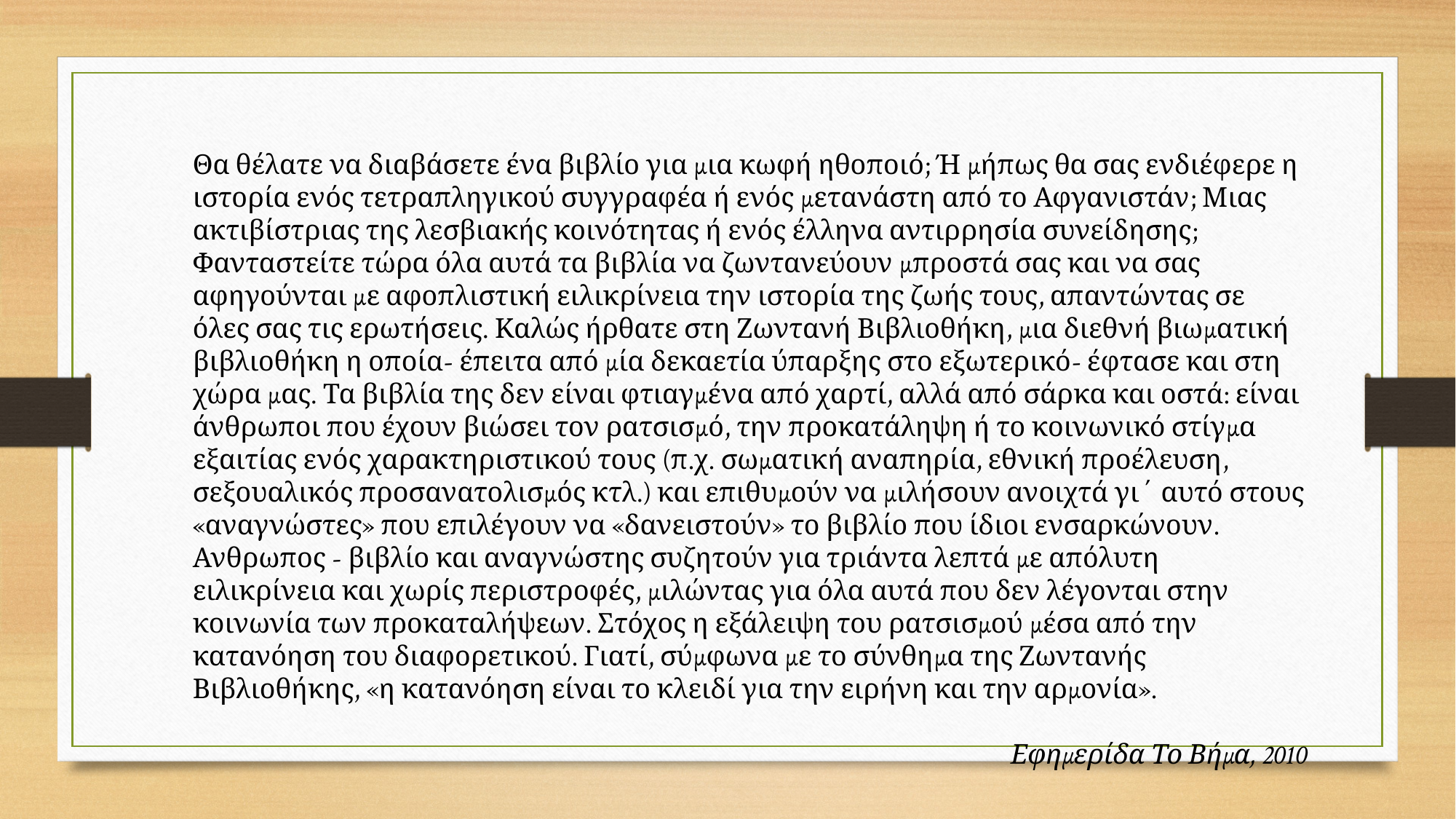

Θα θέλατε να διαβάσετε ένα βιβλίο για μια κωφή ηθοποιό; Ή μήπως θα σας ενδιέφερε η ιστορία ενός τετραπληγικού συγγραφέα ή ενός μετανάστη από το Αφγανιστάν; Μιας ακτιβίστριας της λεσβιακής κοινότητας ή ενός έλληνα αντιρρησία συνείδησης; Φανταστείτε τώρα όλα αυτά τα βιβλία να ζωντανεύουν μπροστά σας και να σας αφηγούνται με αφοπλιστική ειλικρίνεια την ιστορία της ζωής τους, απαντώντας σε όλες σας τις ερωτήσεις. Καλώς ήρθατε στη Ζωντανή Βιβλιοθήκη, μια διεθνή βιωματική βιβλιοθήκη η οποία- έπειτα από μία δεκαετία ύπαρξης στο εξωτερικό- έφτασε και στη χώρα μας. Τα βιβλία της δεν είναι φτιαγμένα από χαρτί, αλλά από σάρκα και οστά: είναι άνθρωποι που έχουν βιώσει τον ρατσισμό, την προκατάληψη ή το κοινωνικό στίγμα εξαιτίας ενός χαρακτηριστικού τους (π.χ. σωματική αναπηρία, εθνική προέλευση, σεξουαλικός προσανατολισμός κτλ.) και επιθυμούν να μιλήσουν ανοιχτά γι΄ αυτό στους «αναγνώστες» που επιλέγουν να «δανειστούν» το βιβλίο που ίδιοι ενσαρκώνουν. Ανθρωπος - βιβλίο και αναγνώστης συζητούν για τριάντα λεπτά με απόλυτη ειλικρίνεια και χωρίς περιστροφές, μιλώντας για όλα αυτά που δεν λέγονται στην κοινωνία των προκαταλήψεων. Στόχος η εξάλειψη του ρατσισμού μέσα από την κατανόηση του διαφορετικού. Γιατί, σύμφωνα με το σύνθημα της Ζωντανής Βιβλιοθήκης, «η κατανόηση είναι το κλειδί για την ειρήνη και την αρμονία».

Εφημερίδα Το Βήμα, 2010